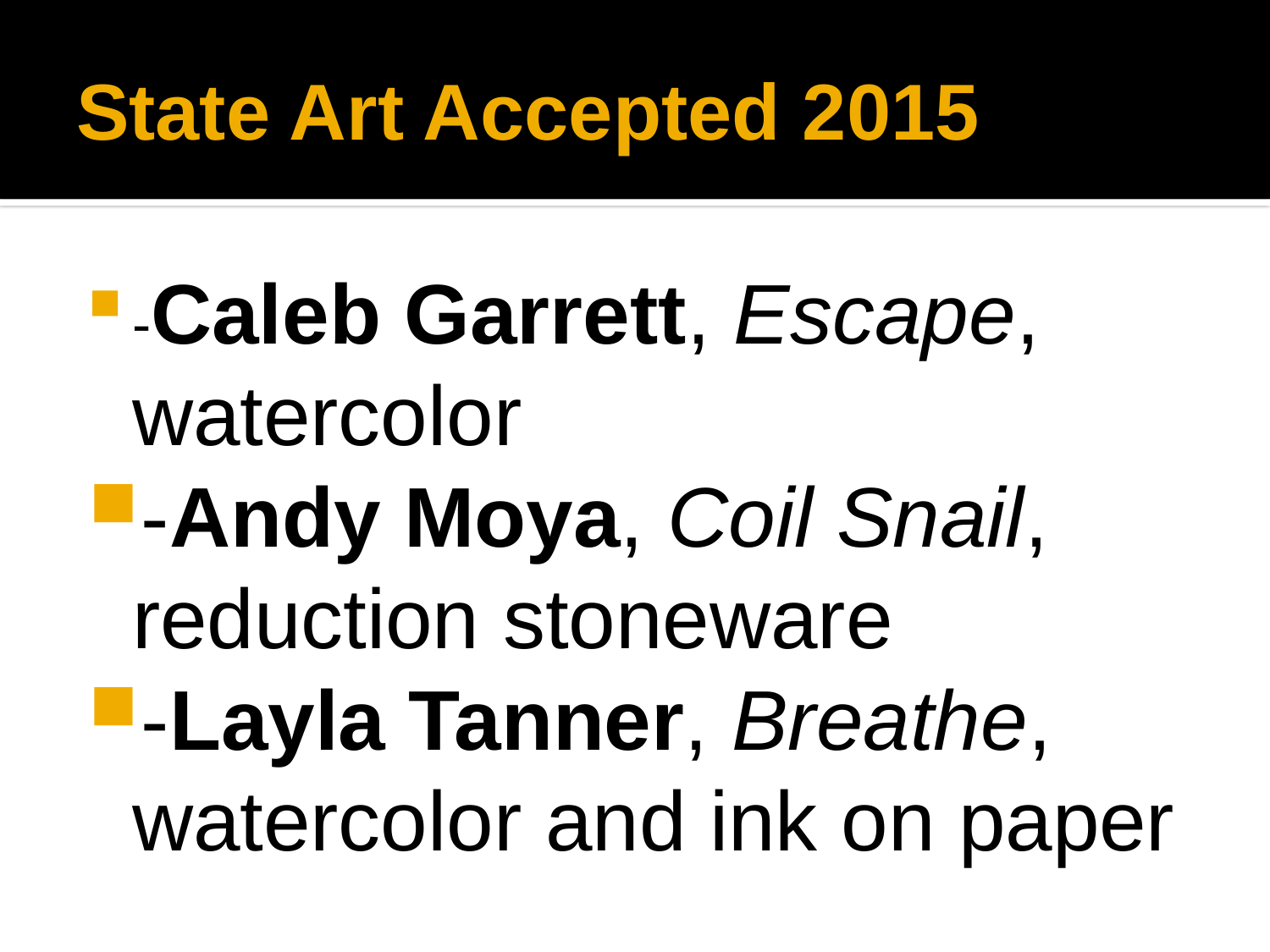

# State Art Accepted 2015
-Caleb Garrett, Escape, watercolor
-Andy Moya, Coil Snail, reduction stoneware
-Layla Tanner, Breathe, watercolor and ink on paper